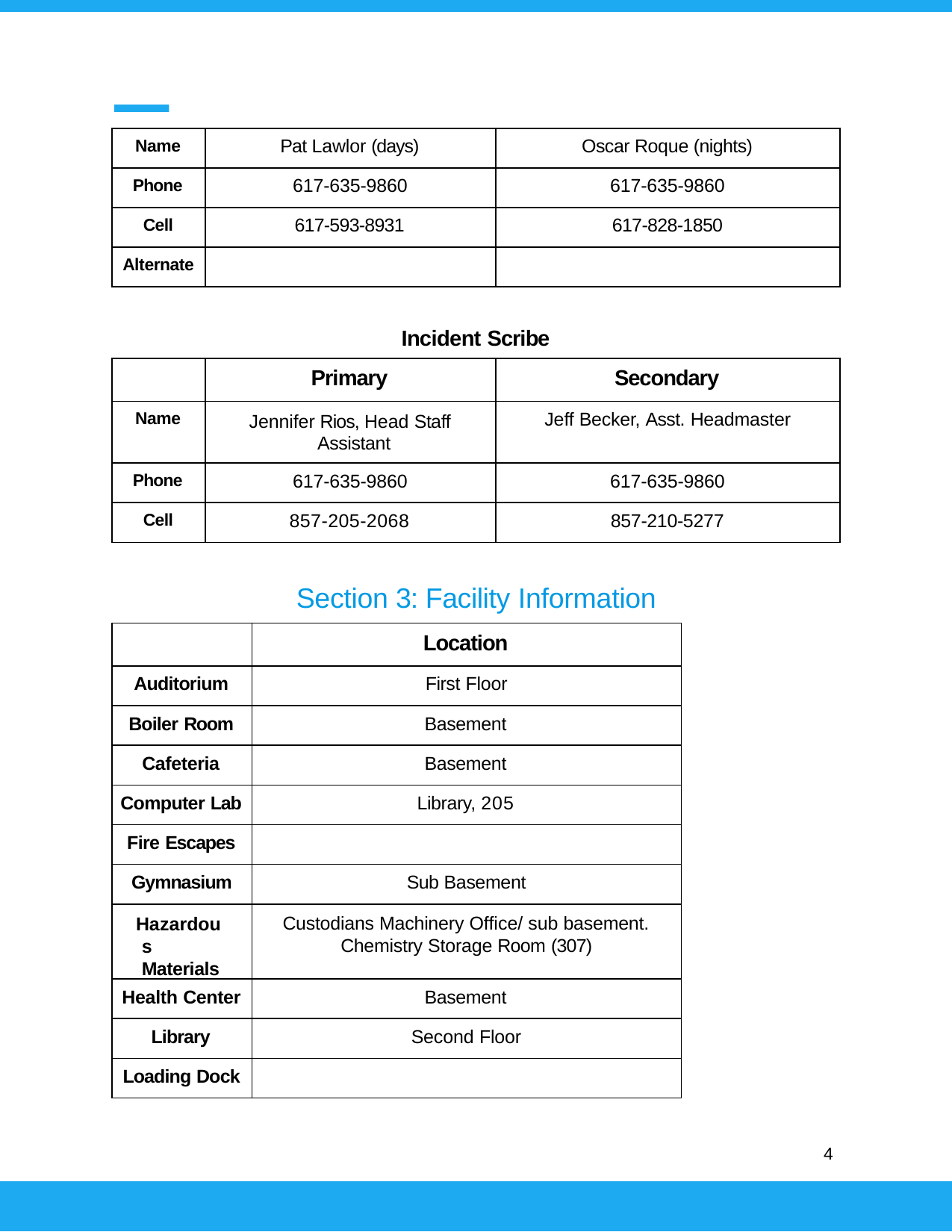

| Name | Pat Lawlor (days) | Oscar Roque (nights) |
| --- | --- | --- |
| Phone | 617-635-9860 | 617-635-9860 |
| Cell | 617-593-8931 | 617-828-1850 |
| Alternate |  |  |
Incident Scribe
|  | Primary | Secondary |
| --- | --- | --- |
| Name | Jennifer Rios, Head Staff Assistant | Jeff Becker, Asst. Headmaster |
| Phone | 617-635-9860 | 617-635-9860 |
| Cell | 857-205-2068 | 857-210-5277 |
Section 3: Facility Information
|  | Location |
| --- | --- |
| Auditorium | First Floor |
| Boiler Room | Basement |
| Cafeteria | Basement |
| Computer Lab | Library, 205 |
| Fire Escapes |  |
| Gymnasium | Sub Basement |
| Hazardous Materials | Custodians Machinery Office/ sub basement. Chemistry Storage Room (307) |
| Health Center | Basement |
| Library | Second Floor |
| Loading Dock |  |
4